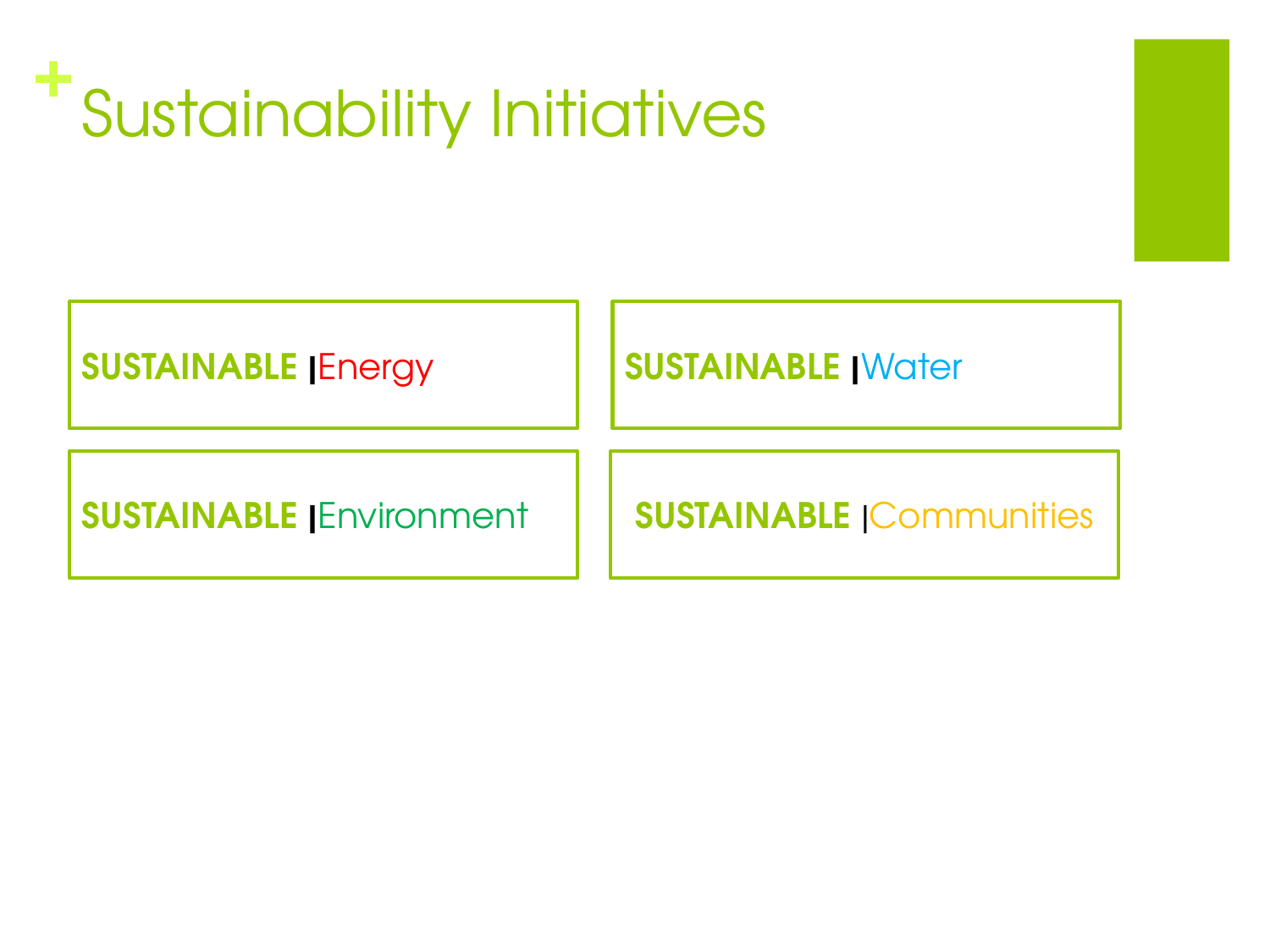

# Sustainability Initiatives
SUSTAINABLE |Energy
SUSTAINABLE |Water
SUSTAINABLE |Environment
SUSTAINABLE |Communities